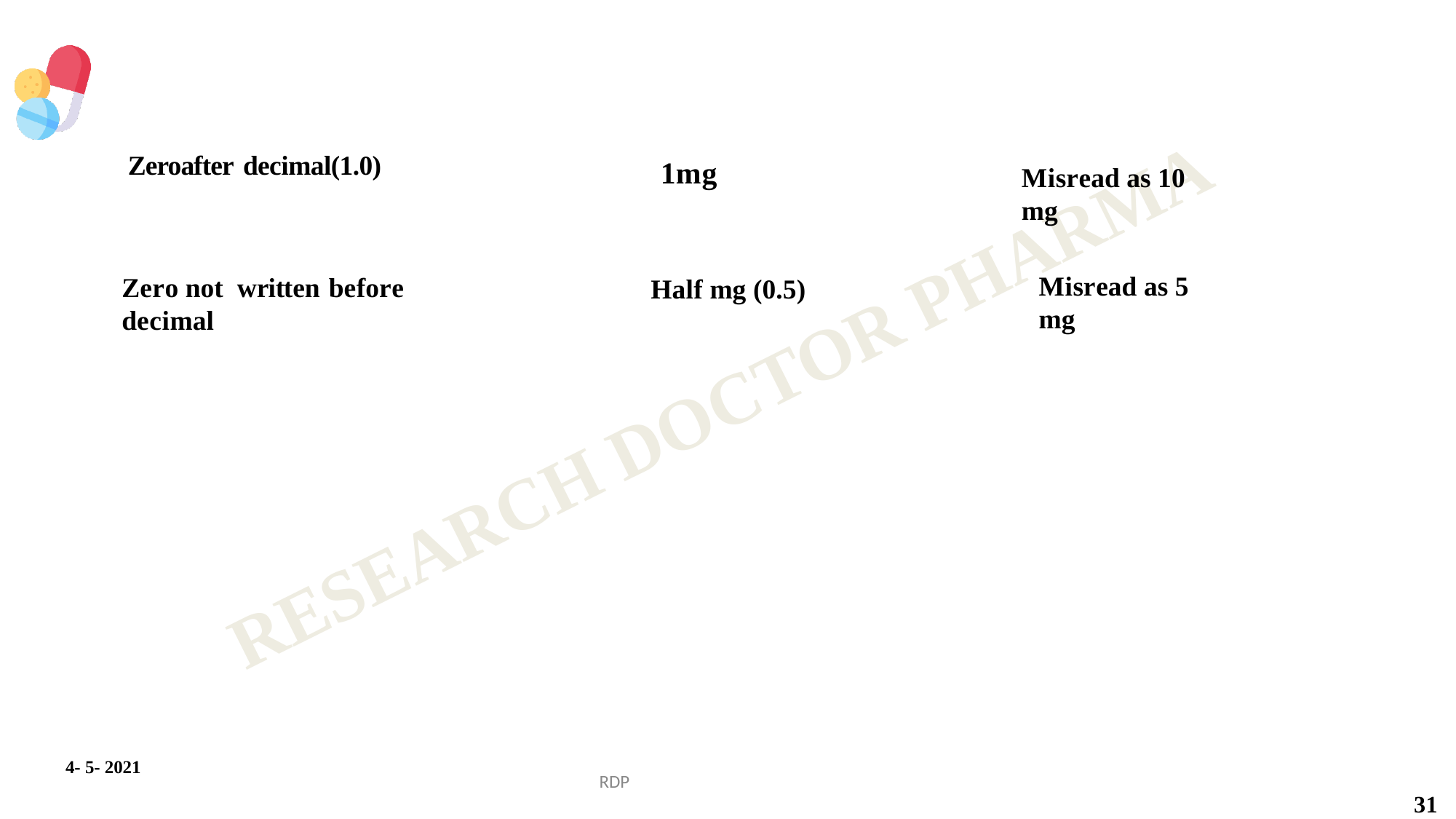

# Zeroafter decimal(1.0)
1mg
Misread as 10 mg
Misread as 5 mg
Zero not  written before  decimal
Half mg (0.5)
4- 5- 2021
RDP
31